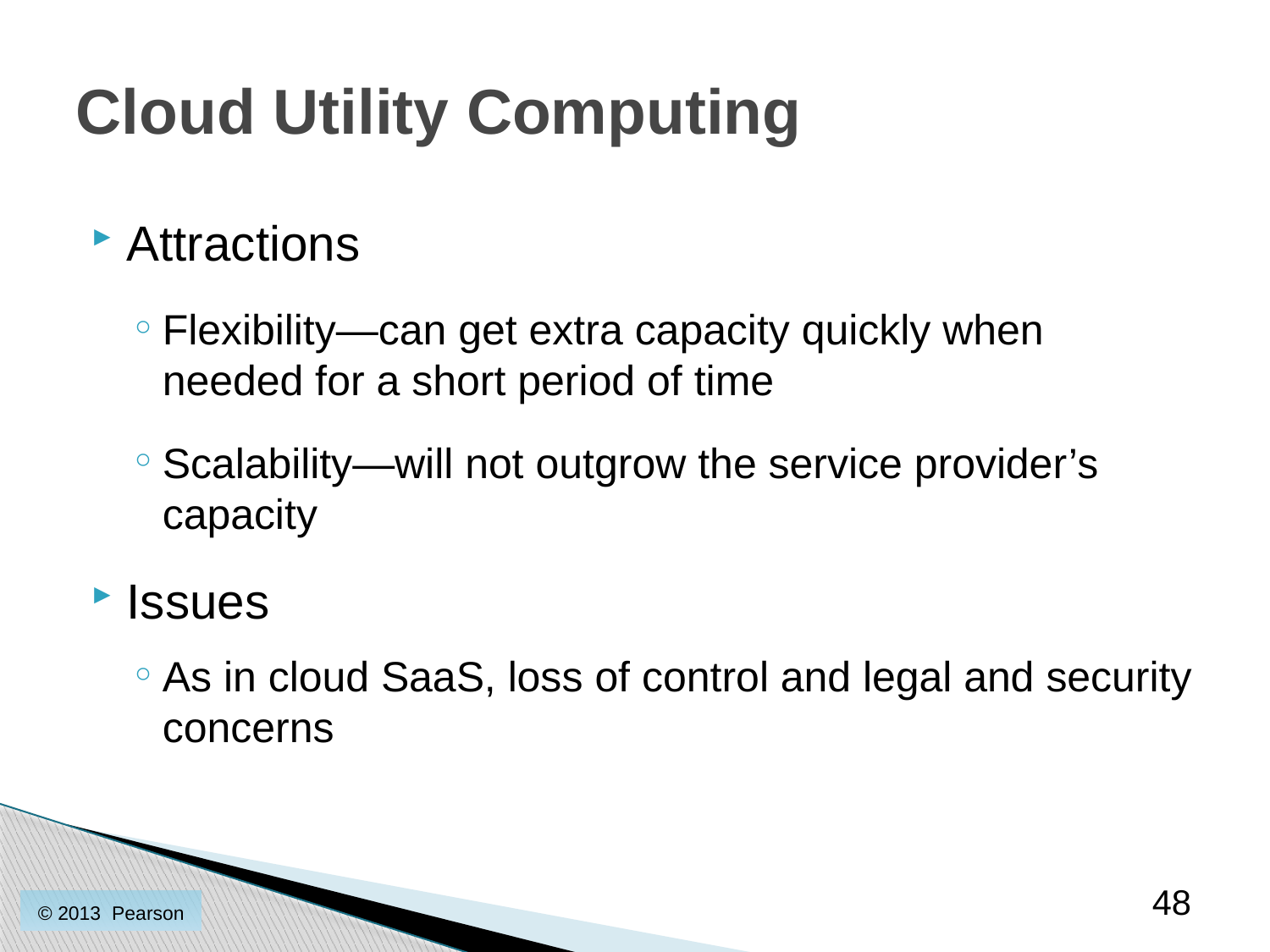

# Cloud Utility Computing
Attractions
Flexibility—can get extra capacity quickly when needed for a short period of time
Scalability—will not outgrow the service provider’s capacity
Issues
As in cloud SaaS, loss of control and legal and security concerns
48
© 2013  Pearson